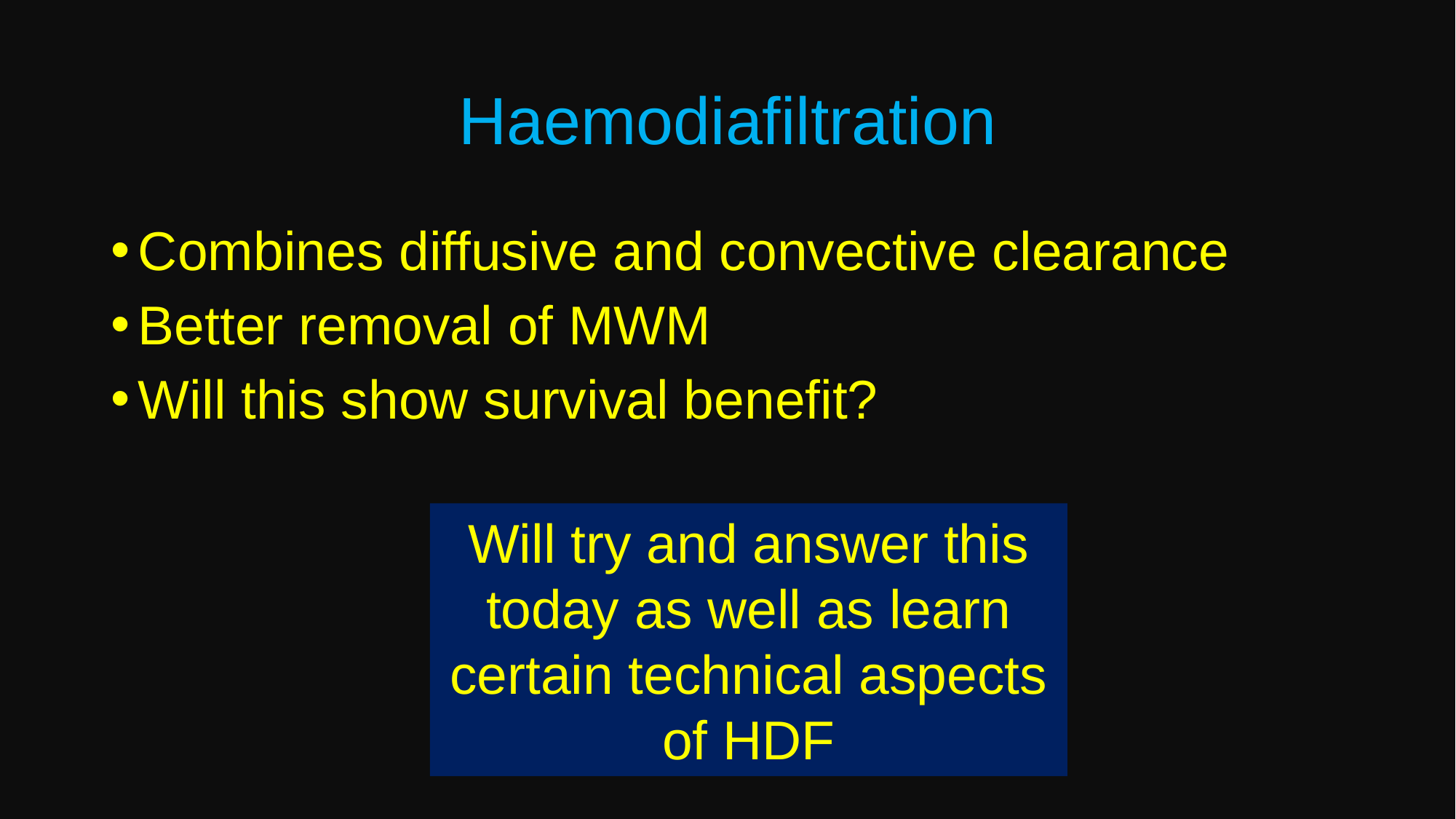

# Haemodiafiltration
Combines diffusive and convective clearance
Better removal of MWM
Will this show survival benefit?
Will try and answer this today as well as learn certain technical aspects of HDF